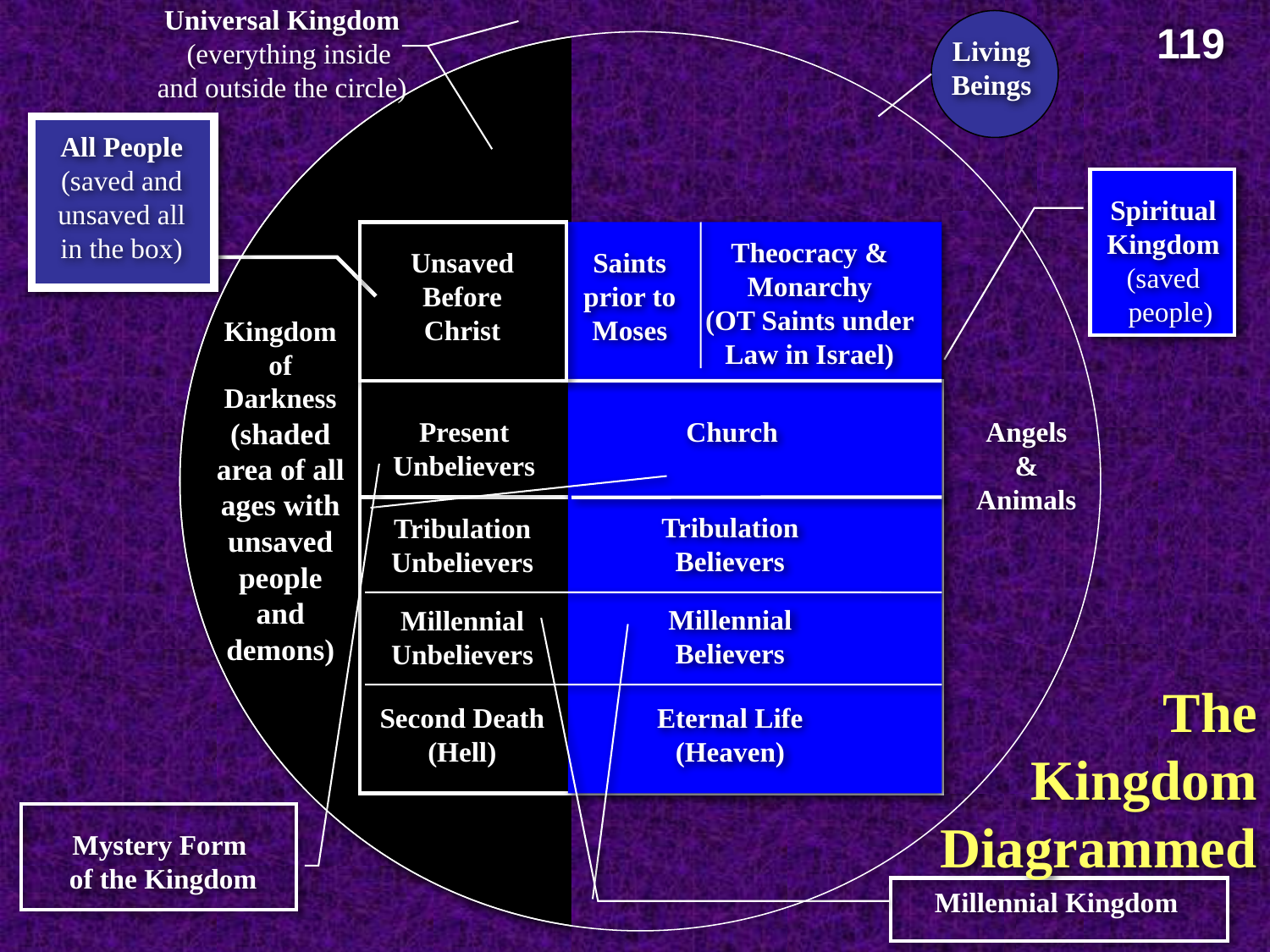

Universal Kingdom
  (everything inside and outside the circle)

119

Living Beings

All People
(saved and unsaved all in the box)

Spiritual
Kingdom
(saved
  people)

Theocracy & Monarchy
(OT Saints under Law in Israel)
Unsaved Before Christ
Saints prior to Moses
Kingdom of Darkness
(shaded area of all ages with unsaved people and demons)

Present
Unbelievers
Church
Angels
& Animals

Tribulation
Believers
Tribulation
Unbelievers

Millennial
Believers
Millennial
Unbelievers

The Kingdom Diagrammed

Second Death
(Hell)
Eternal Life
(Heaven)

Mystery Form
of the Kingdom

Millennial Kingdom